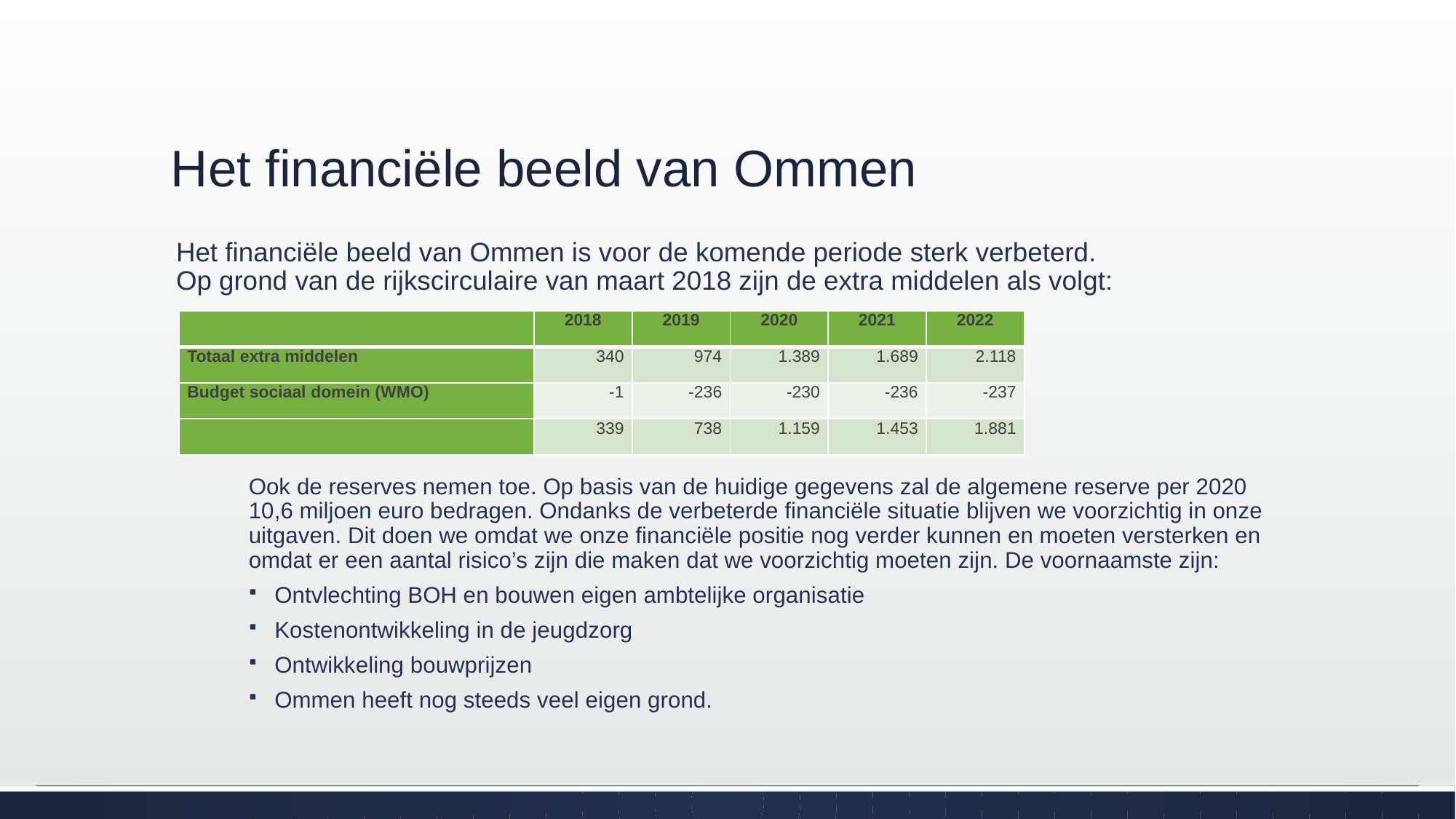

# Het financiële beeld van Ommen
Het financiële beeld van Ommen is voor de komende periode sterk verbeterd.
Op grond van de rijkscirculaire van maart 2018 zijn de extra middelen als volgt:

Ook de reserves nemen toe. Op basis van de huidige gegevens zal de algemene reserve per 2020 10,6 miljoen euro bedragen. Ondanks de verbeterde financiële situatie blijven we voorzichtig in onze uitgaven. Dit doen we omdat we onze financiële positie nog verder kunnen en moeten versterken en omdat er een aantal risico’s zijn die maken dat we voorzichtig moeten zijn. De voornaamste zijn:
Ontvlechting BOH en bouwen eigen ambtelijke organisatie
Kostenontwikkeling in de jeugdzorg
Ontwikkeling bouwprijzen
Ommen heeft nog steeds veel eigen grond.

|  | 2018 | 2019 | 2020 | 2021 | 2022 |
| --- | --- | --- | --- | --- | --- |
| Totaal extra middelen | 340 | 974 | 1.389 | 1.689 | 2.118 |
| Budget sociaal domein (WMO) | -1 | -236 | -230 | -236 | -237 |
|  | 339 | 738 | 1.159 | 1.453 | 1.881 |